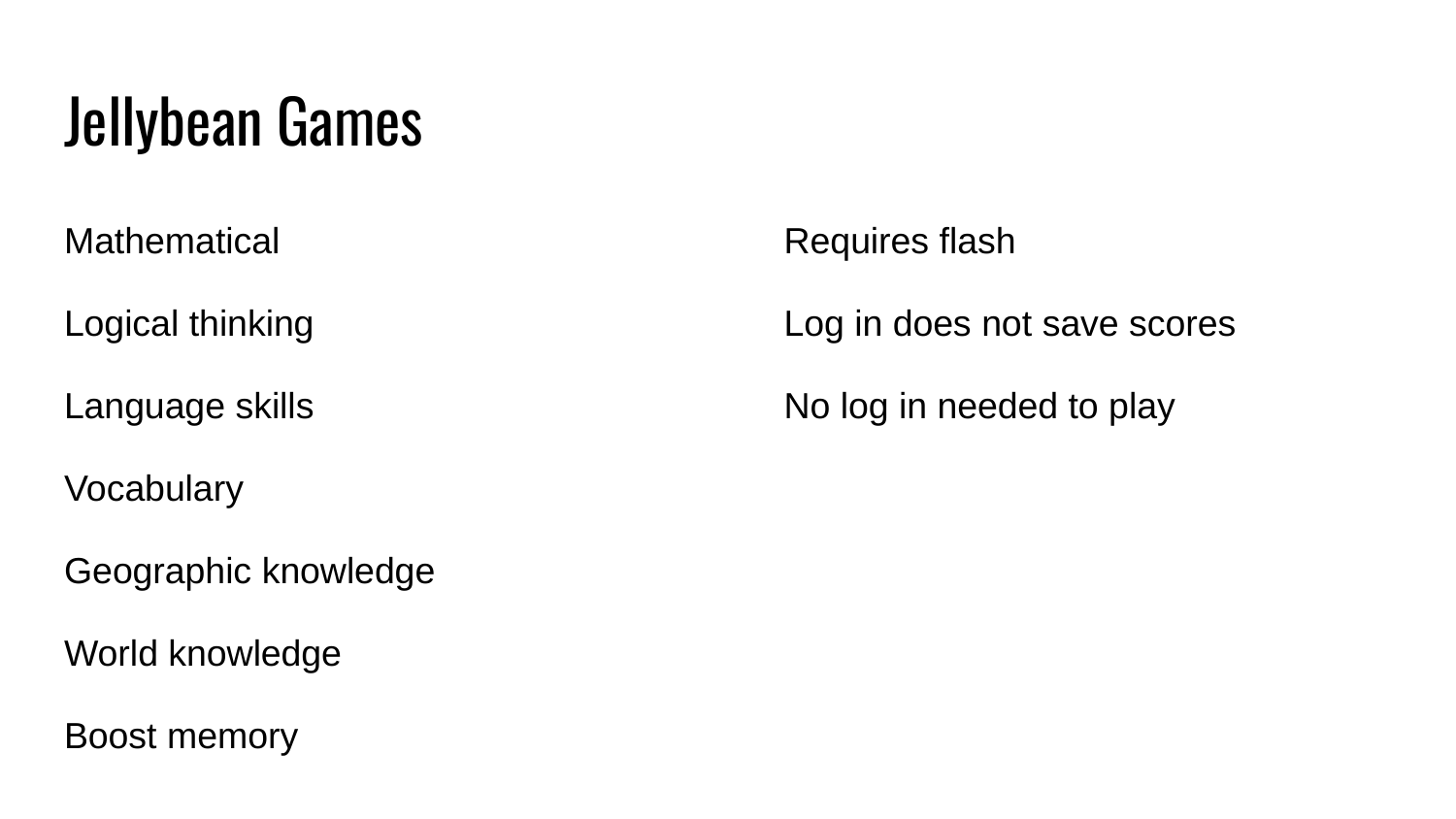

# Jellybean Games
Mathematical
Logical thinking
Language skills
Vocabulary
Geographic knowledge
World knowledge
Boost memory

Requires flash
Log in does not save scores
No log in needed to play